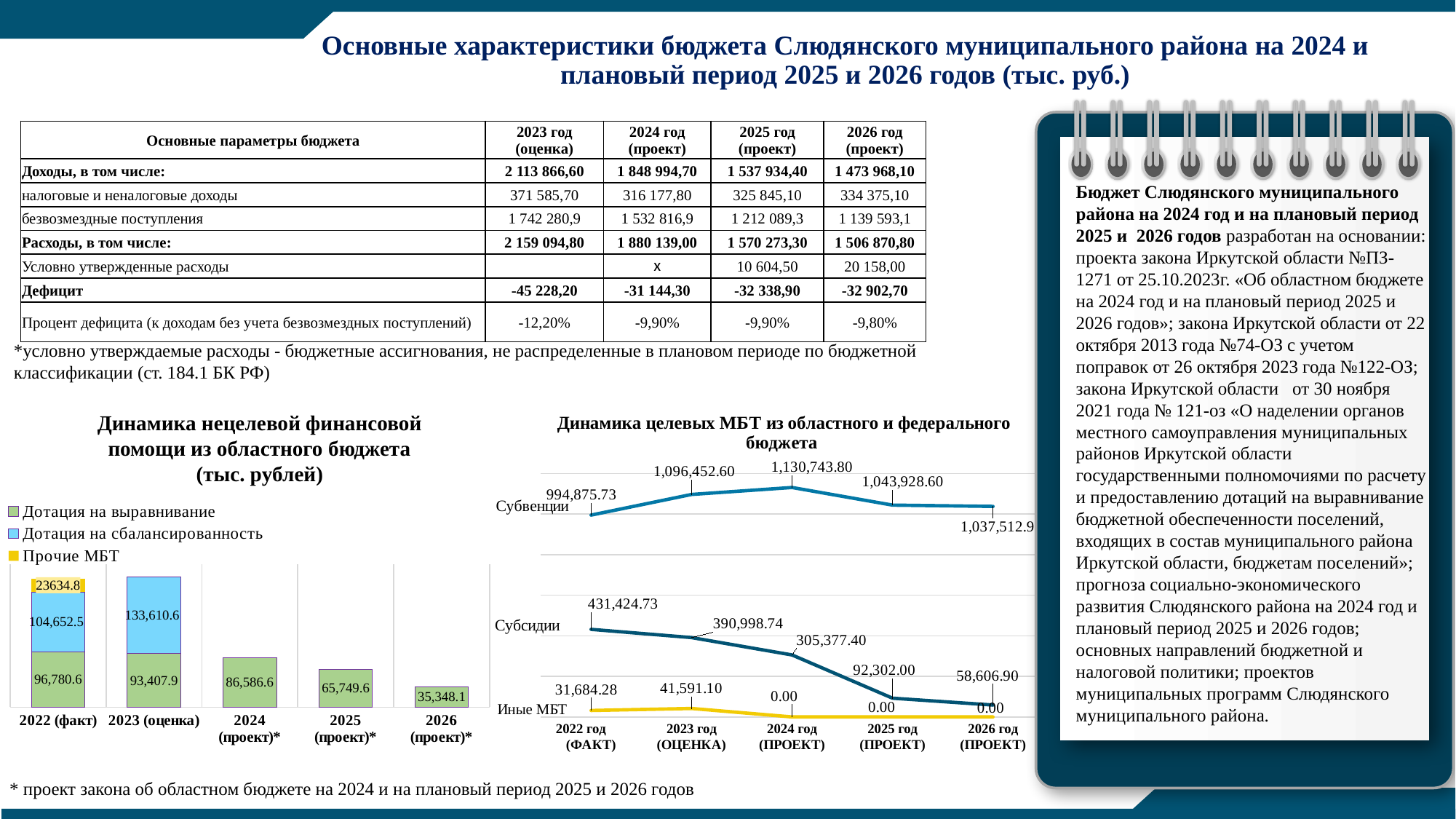

# Основные характеристики бюджета Слюдянского муниципального района на 2024 и плановый период 2025 и 2026 годов (тыс. руб.)

| Основные параметры бюджета | 2023 год (оценка) | 2024 год (проект) | 2025 год (проект) | 2026 год (проект) |
| --- | --- | --- | --- | --- |
| Доходы, в том числе: | 2 113 866,60 | 1 848 994,70 | 1 537 934,40 | 1 473 968,10 |
| налоговые и неналоговые доходы | 371 585,70 | 316 177,80 | 325 845,10 | 334 375,10 |
| безвозмездные поступления | 1 742 280,9 | 1 532 816,9 | 1 212 089,3 | 1 139 593,1 |
| Расходы, в том числе: | 2 159 094,80 | 1 880 139,00 | 1 570 273,30 | 1 506 870,80 |
| Условно утвержденные расходы |  | x | 10 604,50 | 20 158,00 |
| Дефицит | -45 228,20 | -31 144,30 | -32 338,90 | -32 902,70 |
| Процент дефицита (к доходам без учета безвозмездных поступлений) | -12,20% | -9,90% | -9,90% | -9,80% |
Бюджет Слюдянского муниципального района на 2024 год и на плановый период 2025 и  2026 годов разработан на основании: проекта закона Иркутской области №ПЗ-1271 от 25.10.2023г. «Об областном бюджете на 2024 год и на плановый период 2025 и 2026 годов»; закона Иркутской области от 22 октября 2013 года №74-ОЗ с учетом поправок от 26 октября 2023 года №122-ОЗ; закона Иркутской области   от 30 ноября 2021 года № 121-оз «О наделении органов местного самоуправления муниципальных районов Иркутской области государственными полномочиями по расчету и предоставлению дотаций на выравнивание бюджетной обеспеченности поселений, входящих в состав муниципального района Иркутской области, бюджетам поселений»; прогноза социально-экономического развития Слюдянского района на 2024 год и плановый период 2025 и 2026 годов; основных направлений бюджетной и налоговой политики; проектов муниципальных программ Слюдянского муниципального района.
*условно утверждаемые расходы - бюджетные ассигнования, не распределенные в плановом периоде по бюджетной классификации (ст. 184.1 БК РФ)

### Chart

| Category | Дотация на выравнивание | Дотация на сбалансированность | Прочие МБТ |
|---|---|---|---|
| 2022 (факт) | 96780.6 | 104652.5 | 23634.8 |
| 2023 (оценка) | 93407.9 | 133610.6 | 0.0 |
| 2024 (проект)* | 86586.6 | 0.0 | None |
| 2025 (проект)* | 65749.6 | 0.0 | None |
| 2026 (проект)* | 35348.1 | 0.0 | None |

### Chart: Динамика целевых МБТ из областного и федерального бюджета

| Category | Субсидии | Субвенции | Иные МБТ |
|---|---|---|---|
| 2022 год       (ФАКТ) | 431424.726 | 994875.725 | 31684.28 |
| 2023 год (ОЦЕНКА) | 390998.742 | 1096452.6 | 41591.1 |
| 2024 год (ПРОЕКТ) | 305377.4 | 1130743.8 | 0.0 |
| 2025 год (ПРОЕКТ) | 92302.0 | 1043928.6 | 0.0 |
| 2026 год (ПРОЕКТ) | 58606.9 | 1037512.9 | 0.0 |
Динамика нецелевой финансовой помощи из областного бюджета (тыс. рублей)
* проект закона об областном бюджете на 2024 и на плановый период 2025 и 2026 годов